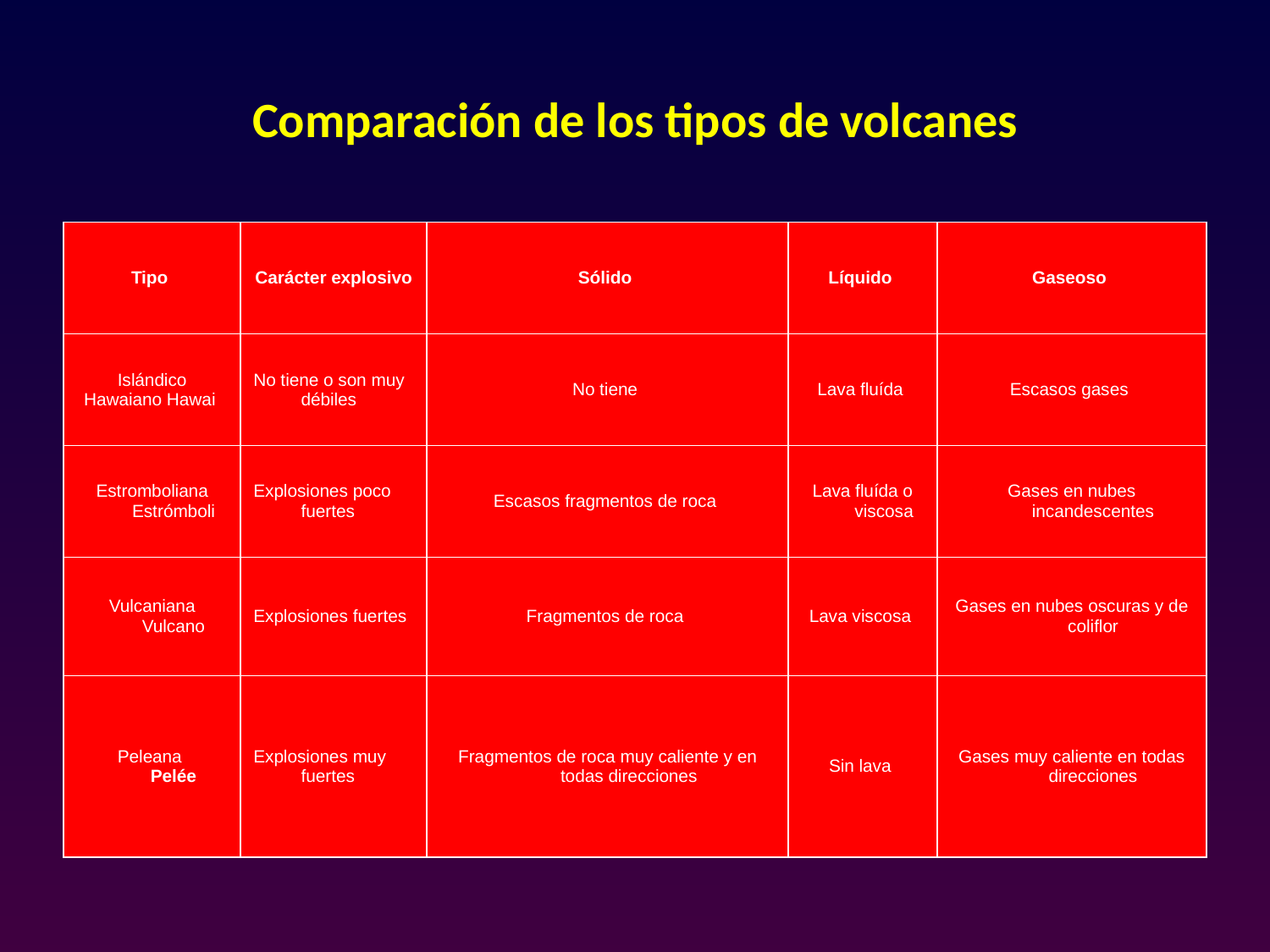

# Comparación de los tipos de volcanes
| Tipo | Carácter explosivo | Sólido | Líquido | Gaseoso |
| --- | --- | --- | --- | --- |
| Islándico Hawaiano Hawai | No tiene o son muy débiles | No tiene | Lava fluída | Escasos gases |
| Estromboliana Estrómboli | Explosiones poco fuertes | Escasos fragmentos de roca | Lava fluída o viscosa | Gases en nubes incandescentes |
| Vulcaniana Vulcano | Explosiones fuertes | Fragmentos de roca | Lava viscosa | Gases en nubes oscuras y de coliflor |
| Peleana Pelée | Explosiones muy fuertes | Fragmentos de roca muy caliente y en todas direcciones | Sin lava | Gases muy caliente en todas direcciones |